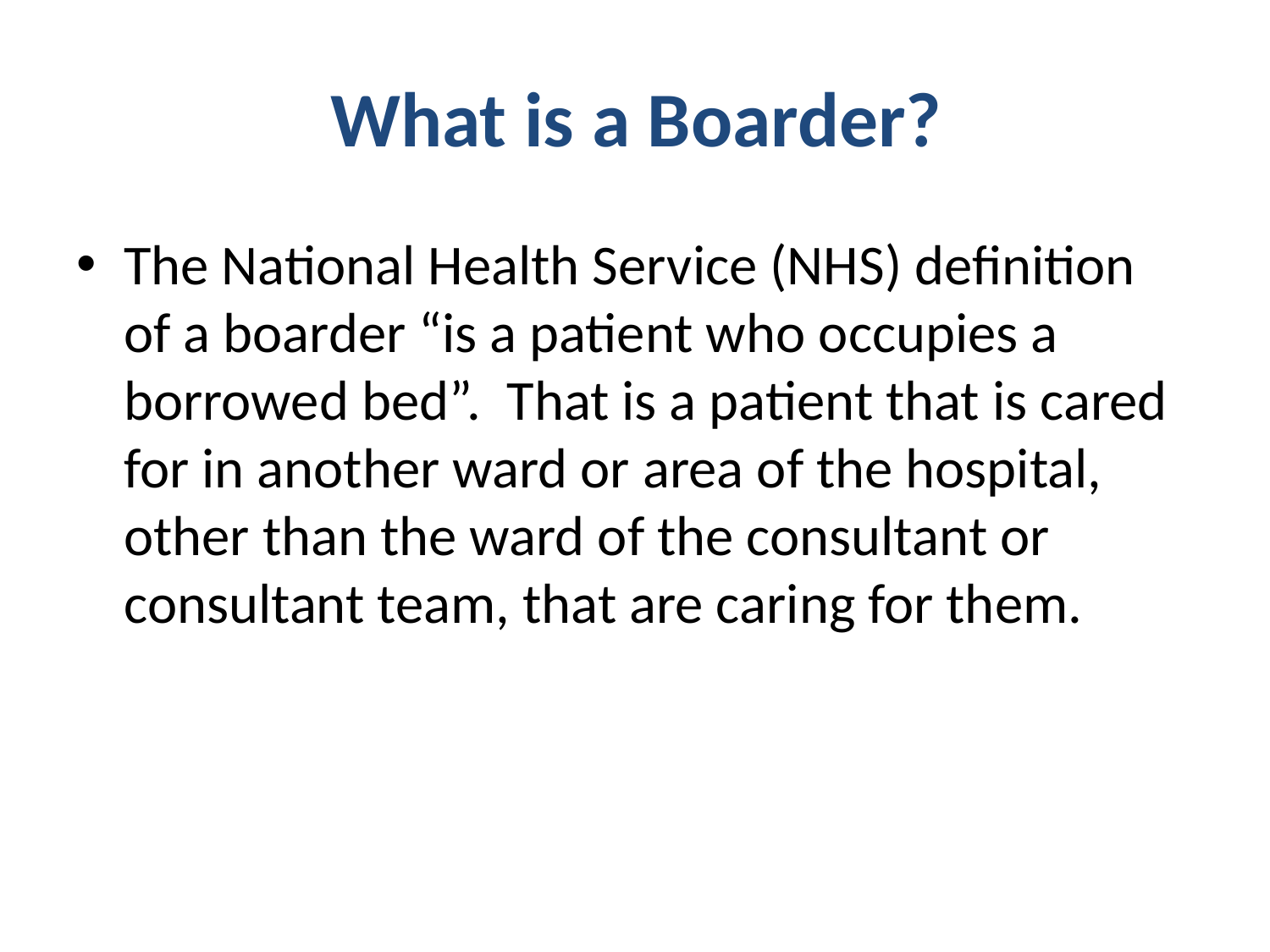

# What is a Boarder?
The National Health Service (NHS) definition of a boarder “is a patient who occupies a borrowed bed”.  That is a patient that is cared for in another ward or area of the hospital, other than the ward of the consultant or consultant team, that are caring for them.